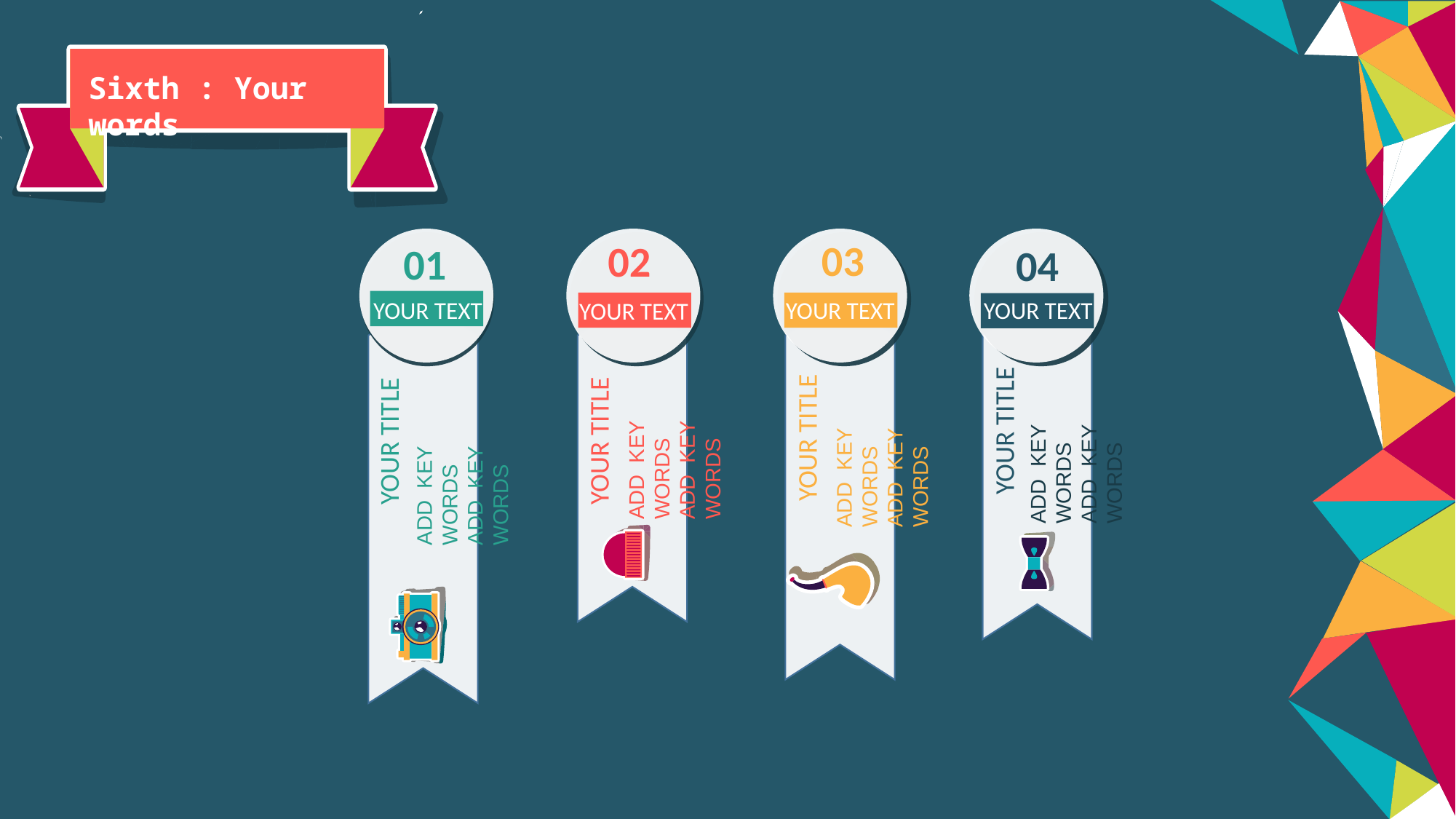

Sixth : Your words

03

02

01

04
YOUR TEXT
YOUR TEXT
YOUR TEXT
YOUR TEXT

YOUR TITLE
YOUR TITLE
YOUR TITLE
YOUR TITLE
ADD  KEY WORDS
ADD  KEY WORDS

ADD  KEY WORDS
ADD  KEY WORDS
ADD  KEY WORDS
ADD  KEY WORDS

ADD  KEY WORDS
ADD  KEY WORDS